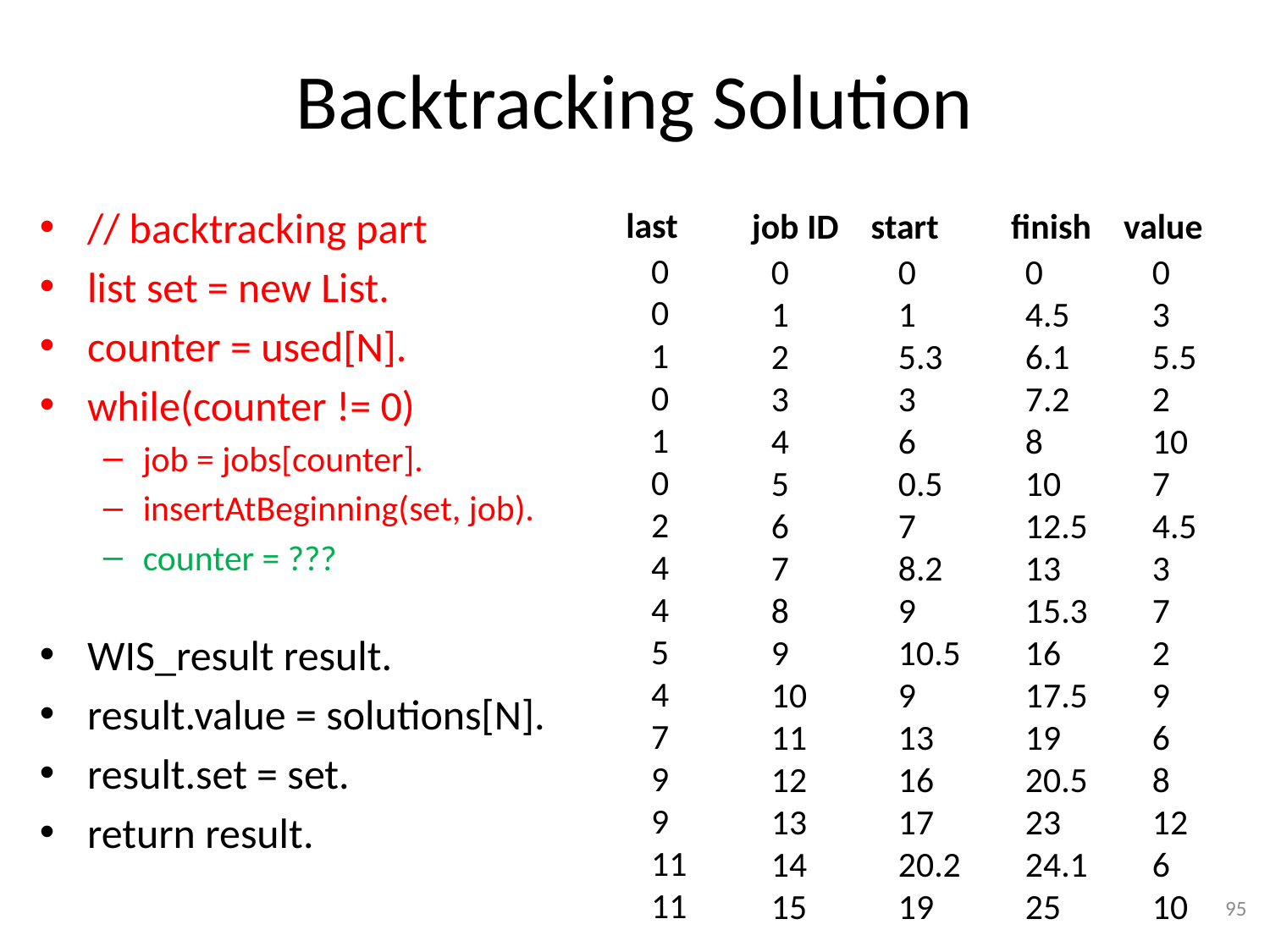

# Backtracking Solution
// backtracking part
list set = new List.
counter = used[N].
while(counter != 0)
job = jobs[counter].
insertAtBeginning(set, job).
counter = ???
WIS_result result.
result.value = solutions[N].
result.set = set.
return result.
last
0
0
1
0
1
0
2
4
4
5
4
7
9
9
11
11
job ID    start         finish    value
0	0	0	0
1	1 	4.5	3
2	5.3 	6.1	5.5
3	3	7.2	2
4	6	8	10
5	0.5	10	7
6	7	12.5	4.5
7	8.2	13	3
8	9	15.3	7
9	10.5	16	2
10	9	17.5	9
11	13	19	6
12	16	20.5	8
13	17	23	12
14	20.2	24.1	6
15	19	25	10
95